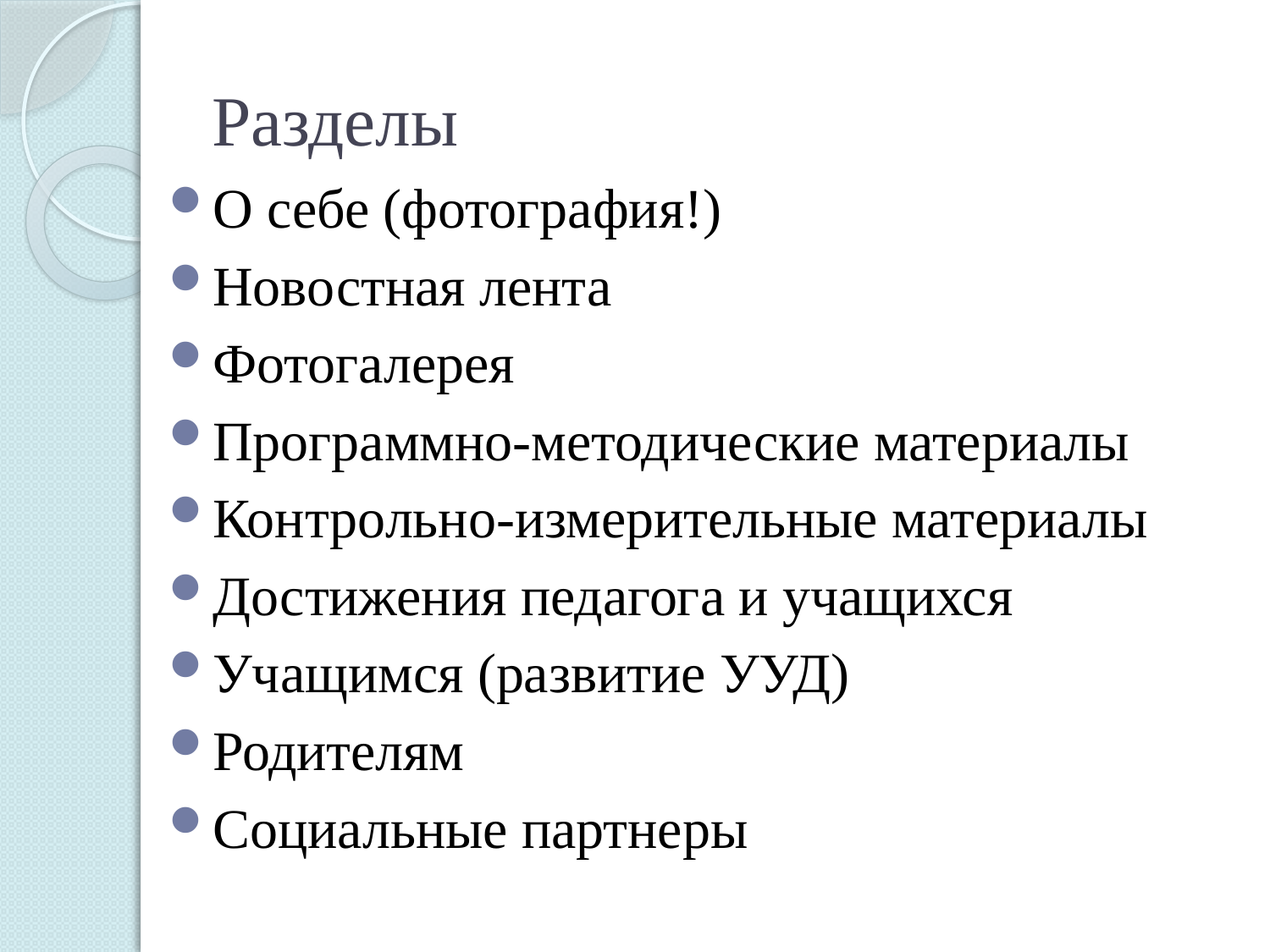

# Разделы
О себе (фотография!)
Новостная лента
Фотогалерея
Программно-методические материалы
Контрольно-измерительные материалы
Достижения педагога и учащихся
Учащимся (развитие УУД)
Родителям
Социальные партнеры